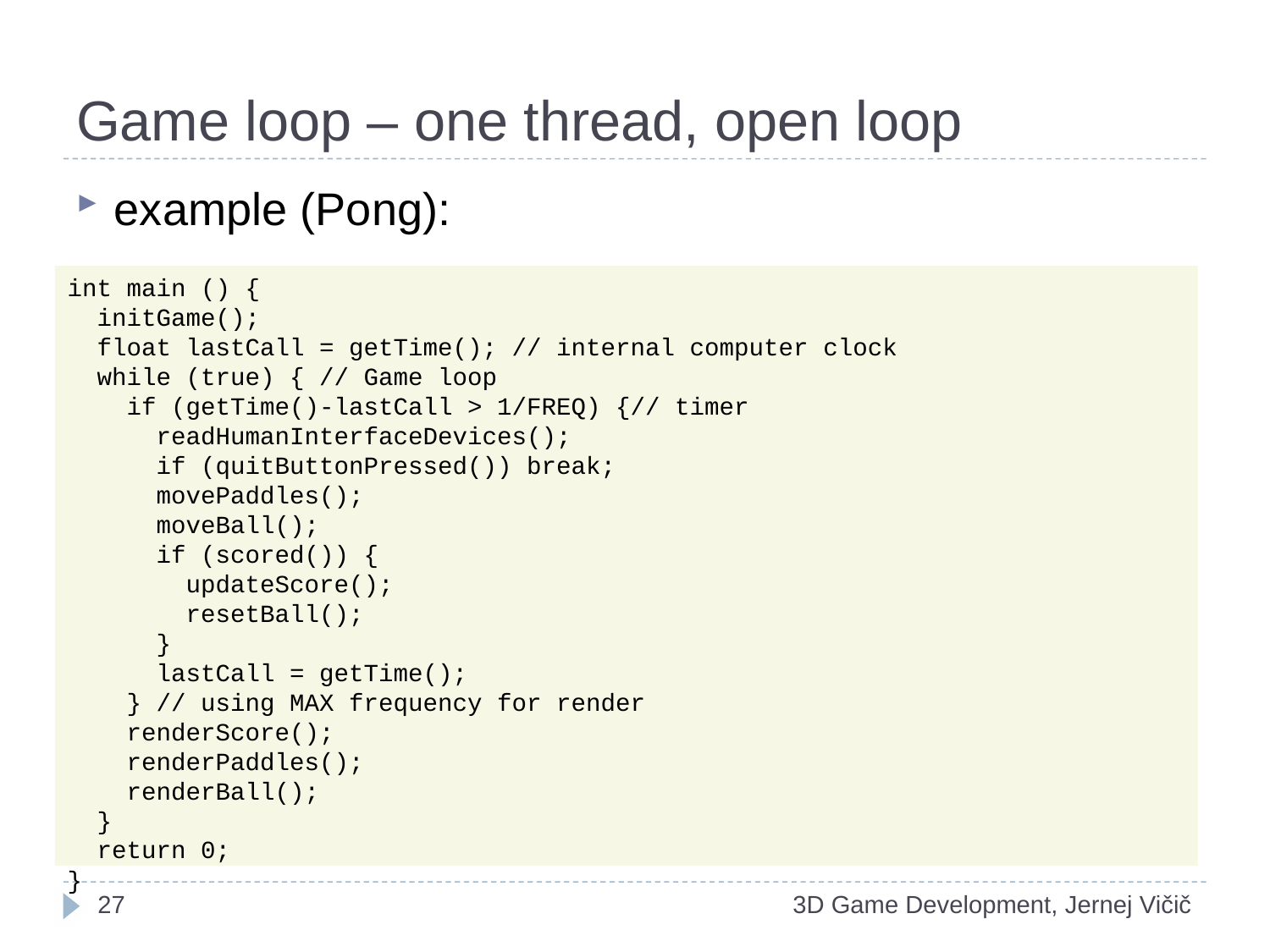

# Game loop – one thread, open loop
example (Pong):
int main () {
  initGame();
  float lastCall = getTime(); // internal computer clock
  while (true) { // Game loop
    if (getTime()-lastCall > 1/FREQ) {// timer
      readHumanInterfaceDevices();
      if (quitButtonPressed()) break;
      movePaddles();
      moveBall();
      if (scored()) {
        updateScore();
        resetBall();
      }
      lastCall = getTime();
    } // using MAX frequency for render
    renderScore();
    renderPaddles();
    renderBall();
  }
  return 0;
}
27
3D Game Development, Jernej Vičič